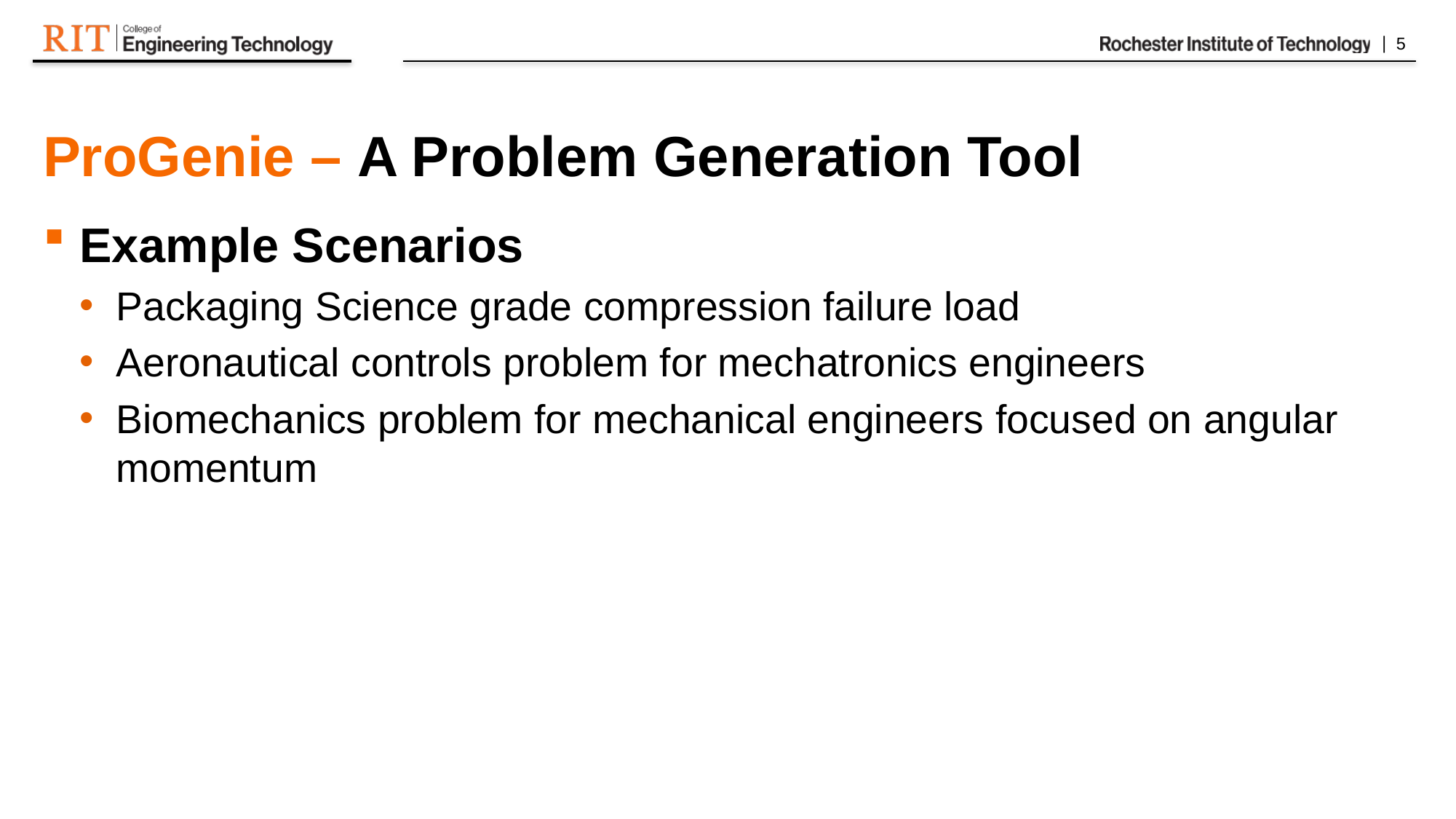

ProGenie – A Problem Generation Tool
Example Scenarios
Packaging Science grade compression failure load
Aeronautical controls problem for mechatronics engineers
Biomechanics problem for mechanical engineers focused on angular momentum